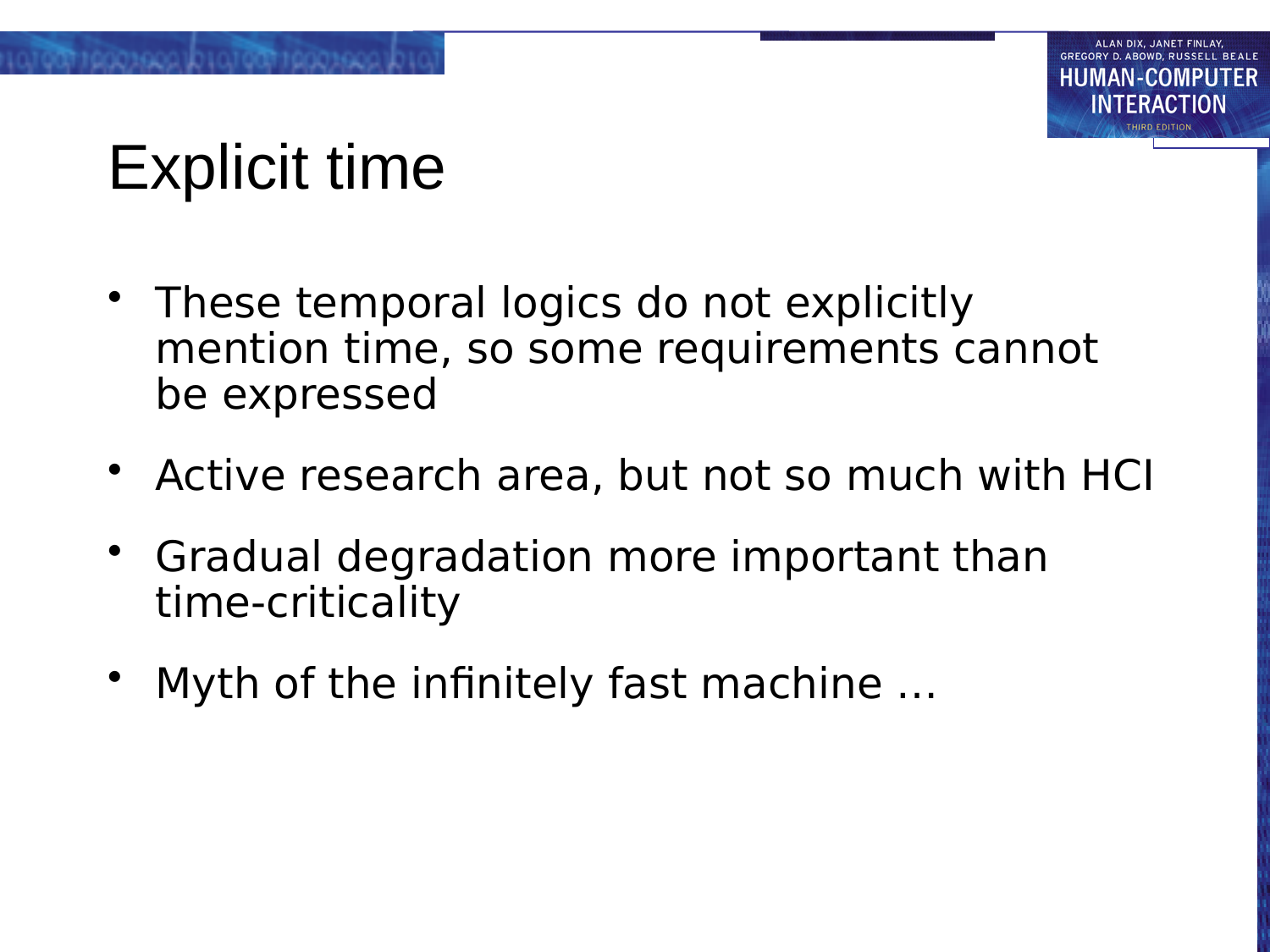

# Explicit time
These temporal logics do not explicitly mention time, so some requirements cannot be expressed

Active research area, but not so much with HCI

Gradual degradation more important than time-criticality

Myth of the infinitely fast machine …